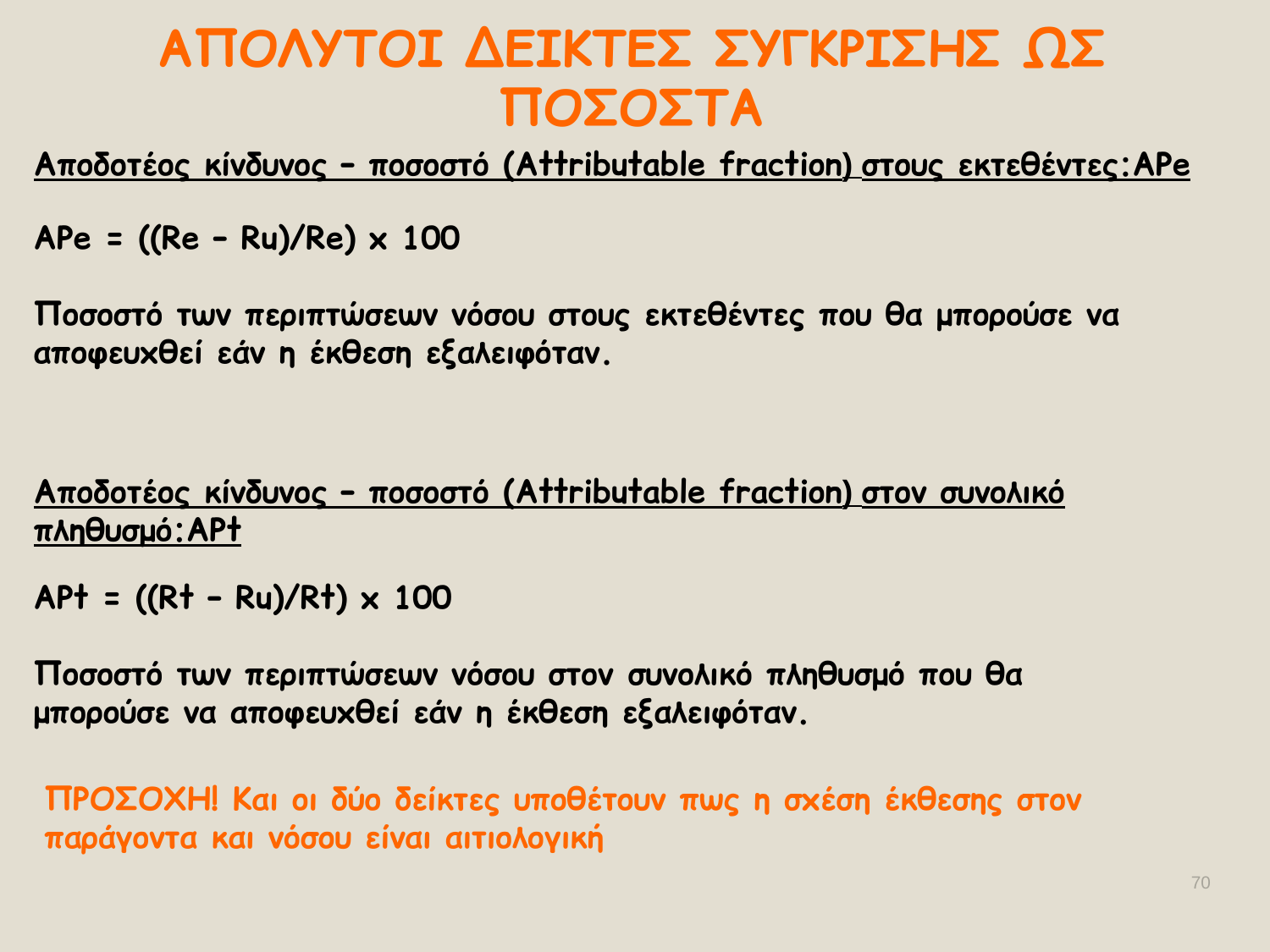

ΑΠΟΛΥΤΟΙ ΔΕΙΚΤΕΣ ΣΥΓΚΡΙΣΗΣ ΩΣ ΠΟΣΟΣΤΑ
Αποδοτέος κίνδυνος – ποσοστό (Attributable fraction) στους εκτεθέντες:APe

APe = ((Re – Ru)/Re) x 100

Ποσοστό των περιπτώσεων νόσου στους εκτεθέντες που θα μπορούσε να αποφευχθεί εάν η έκθεση εξαλειφόταν.
Αποδοτέος κίνδυνος – ποσοστό (Attributable fraction) στον συνολικό πληθυσμό:APt
APt = ((Rt – Ru)/Rt) x 100

Ποσοστό των περιπτώσεων νόσου στον συνολικό πληθυσμό που θα μπορούσε να αποφευχθεί εάν η έκθεση εξαλειφόταν.
ΠΡΟΣΟΧΗ! Και οι δύο δείκτες υποθέτουν πως η σχέση έκθεσης στον παράγοντα και νόσου είναι αιτιολογική
70